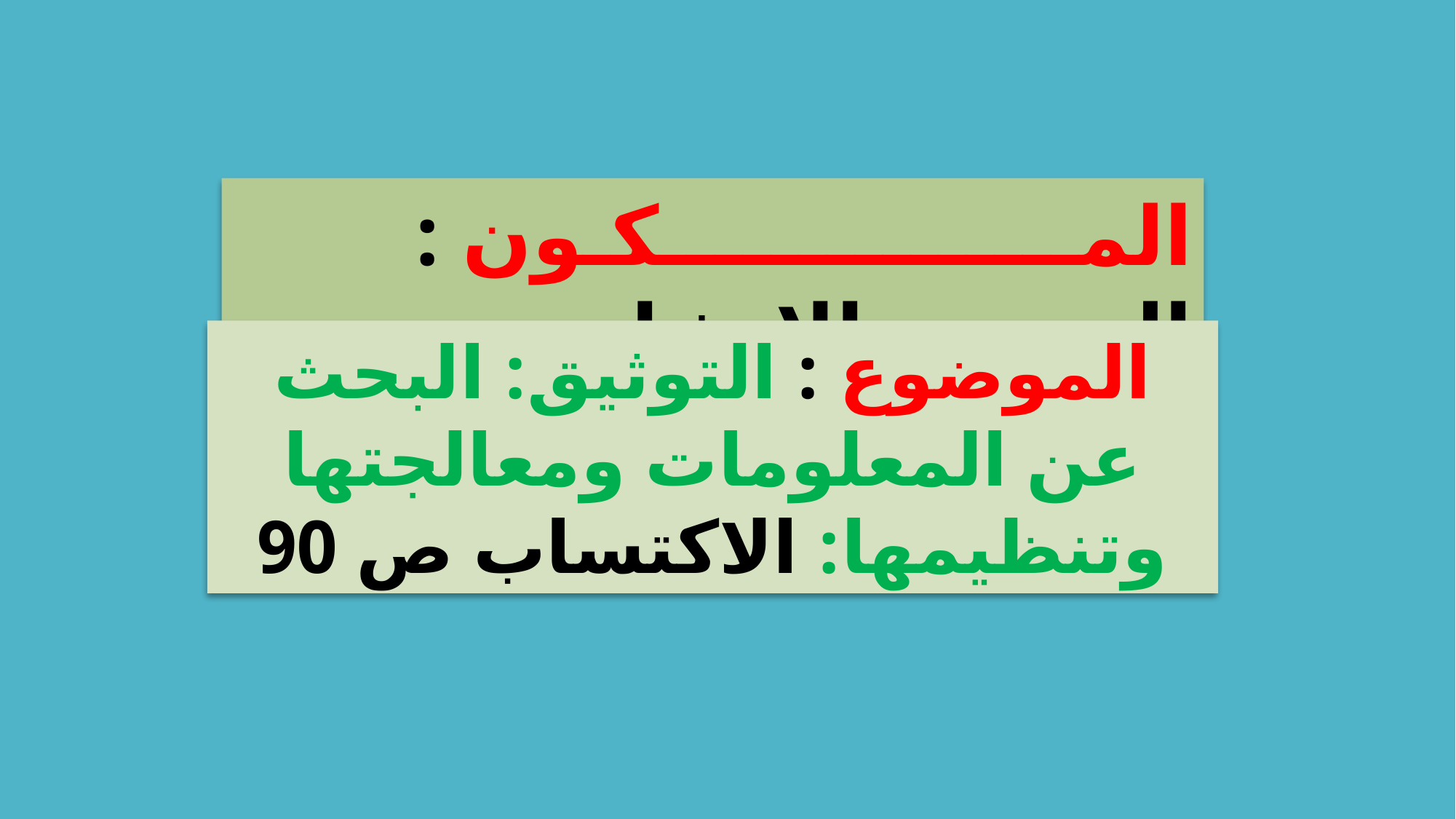

المـــــــــــــــكـون : التعبير والإنشاء
الموضوع : التوثيق: البحث عن المعلومات ومعالجتها وتنظيمها: الاكتساب ص 90